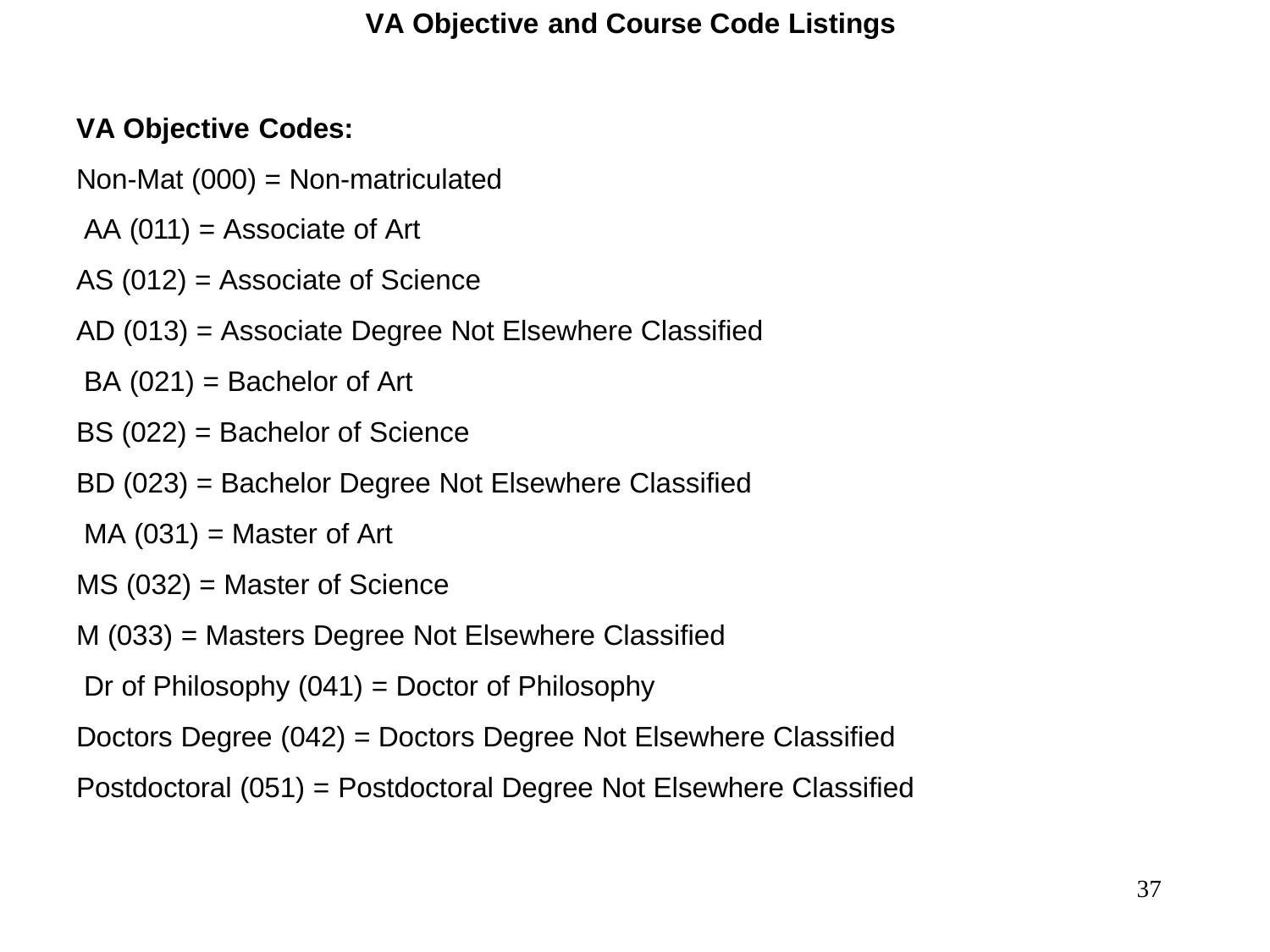

VA Objective and Course Code Listings

VA Objective Codes:
Non-Mat (000) = Non-matriculated  AA (011) = Associate of Art
AS (012) = Associate of Science
AD (013) = Associate Degree Not Elsewhere Classified  BA (021) = Bachelor of Art
BS (022) = Bachelor of Science
BD (023) = Bachelor Degree Not Elsewhere Classified  MA (031) = Master of Art
MS (032) = Master of Science
M (033) = Masters Degree Not Elsewhere Classified  Dr of Philosophy (041) = Doctor of Philosophy
Doctors Degree (042) = Doctors Degree Not Elsewhere Classified  Postdoctoral (051) = Postdoctoral Degree Not Elsewhere Classified
37